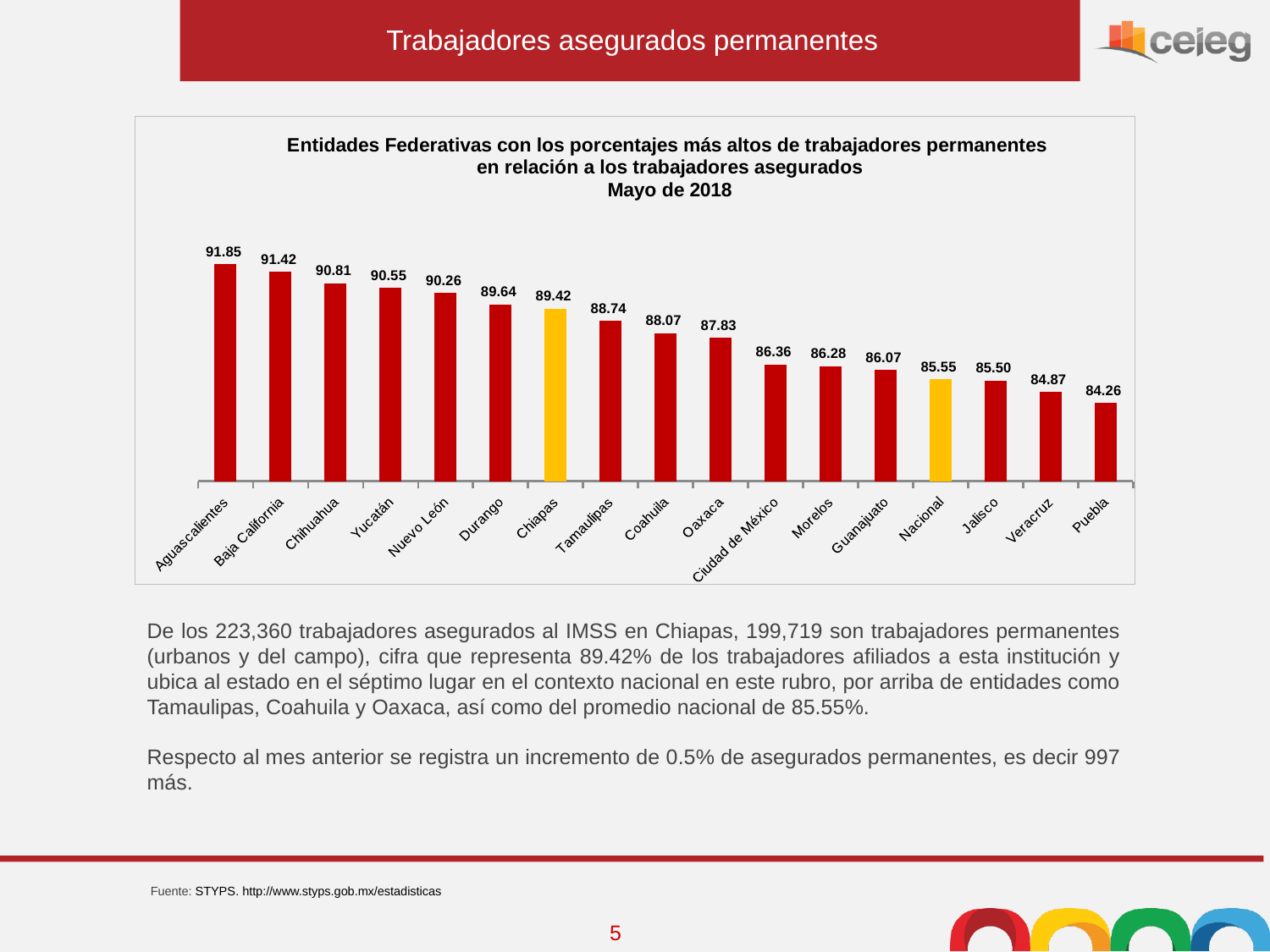

Trabajadores asegurados permanentes

### Chart: Entidades Federativas con los porcentajes más altos de trabajadores permanentes  en relación a los trabajadores asegurados
Mayo de 2018

| Category |  |
|---|---|
| Aguascalientes | 91.84764207215389 |
| Baja California | 91.41552818341204 |
| Chihuahua | 90.8061647288564 |
| Yucatán | 90.55040170691068 |
| Nuevo León | 90.26098269840733 |
| Durango | 89.64287297627348 |
| Chiapas | 89.41574140401146 |
| Tamaulipas | 88.7403687711415 |
| Coahuila | 88.0651761074192 |
| Oaxaca | 87.82696225284602 |
| Ciudad de México | 86.35954345233749 |
| Morelos | 86.27827581736379 |
| Guanajuato | 86.06828975324615 |
| Nacional | 85.54655619087575 |
| Jalisco | 85.49748049400915 |
| Veracruz | 84.87368850372407 |
| Puebla | 84.2635862774147 |
De los 223,360 trabajadores asegurados al IMSS en Chiapas, 199,719 son trabajadores permanentes (urbanos y del campo), cifra que representa 89.42% de los trabajadores afiliados a esta institución y ubica al estado en el séptimo lugar en el contexto nacional en este rubro, por arriba de entidades como Tamaulipas, Coahuila y Oaxaca, así como del promedio nacional de 85.55%.

Respecto al mes anterior se registra un incremento de 0.5% de asegurados permanentes, es decir 997 más.
Fuente: STYPS. http://www.styps.gob.mx/estadisticas
5